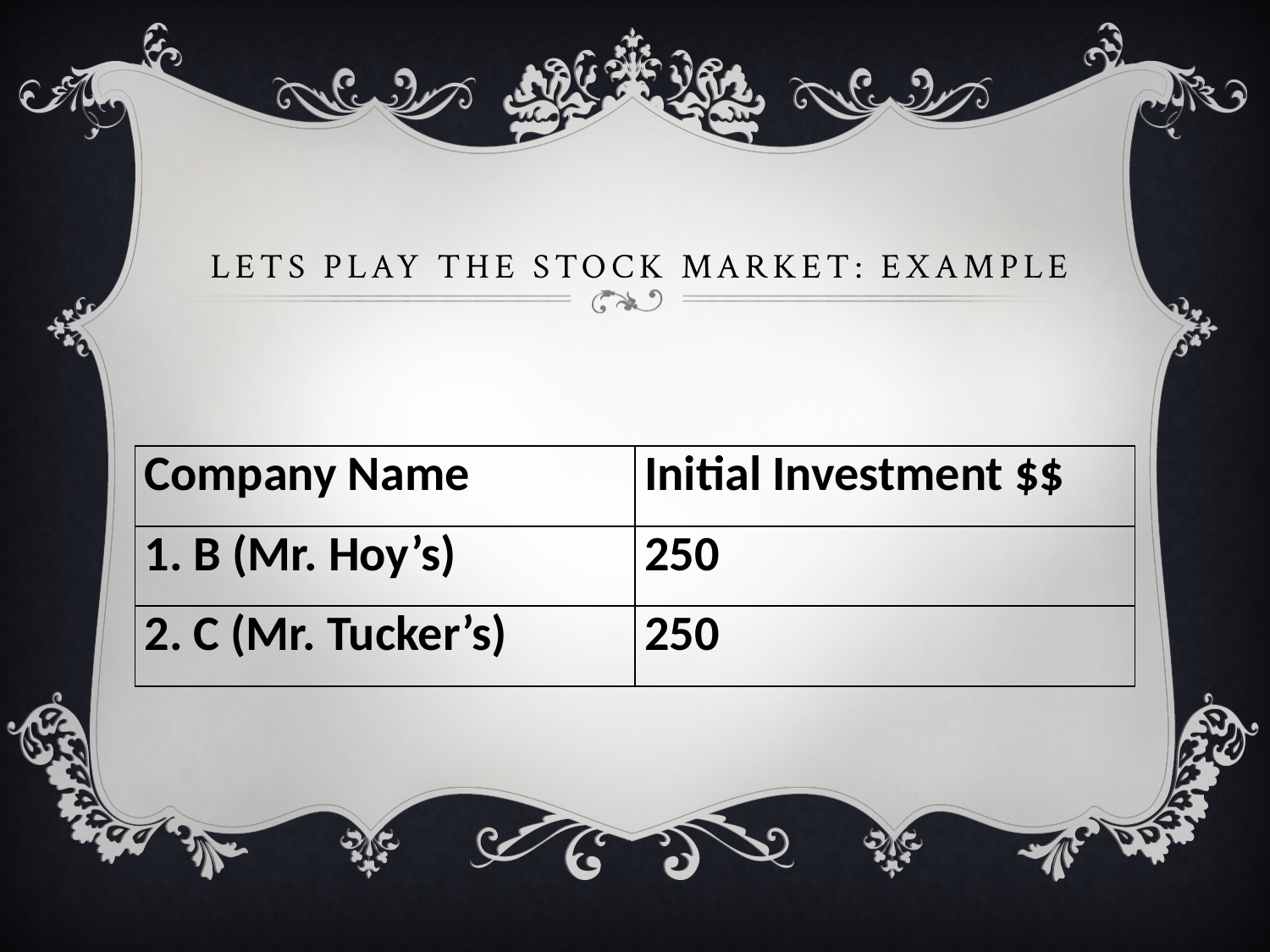

# Lets play the stock market: Example
| Company Name | Initial Investment $$ |
| --- | --- |
| 1. B (Mr. Hoy’s) | 250 |
| 2. C (Mr. Tucker’s) | 250 |